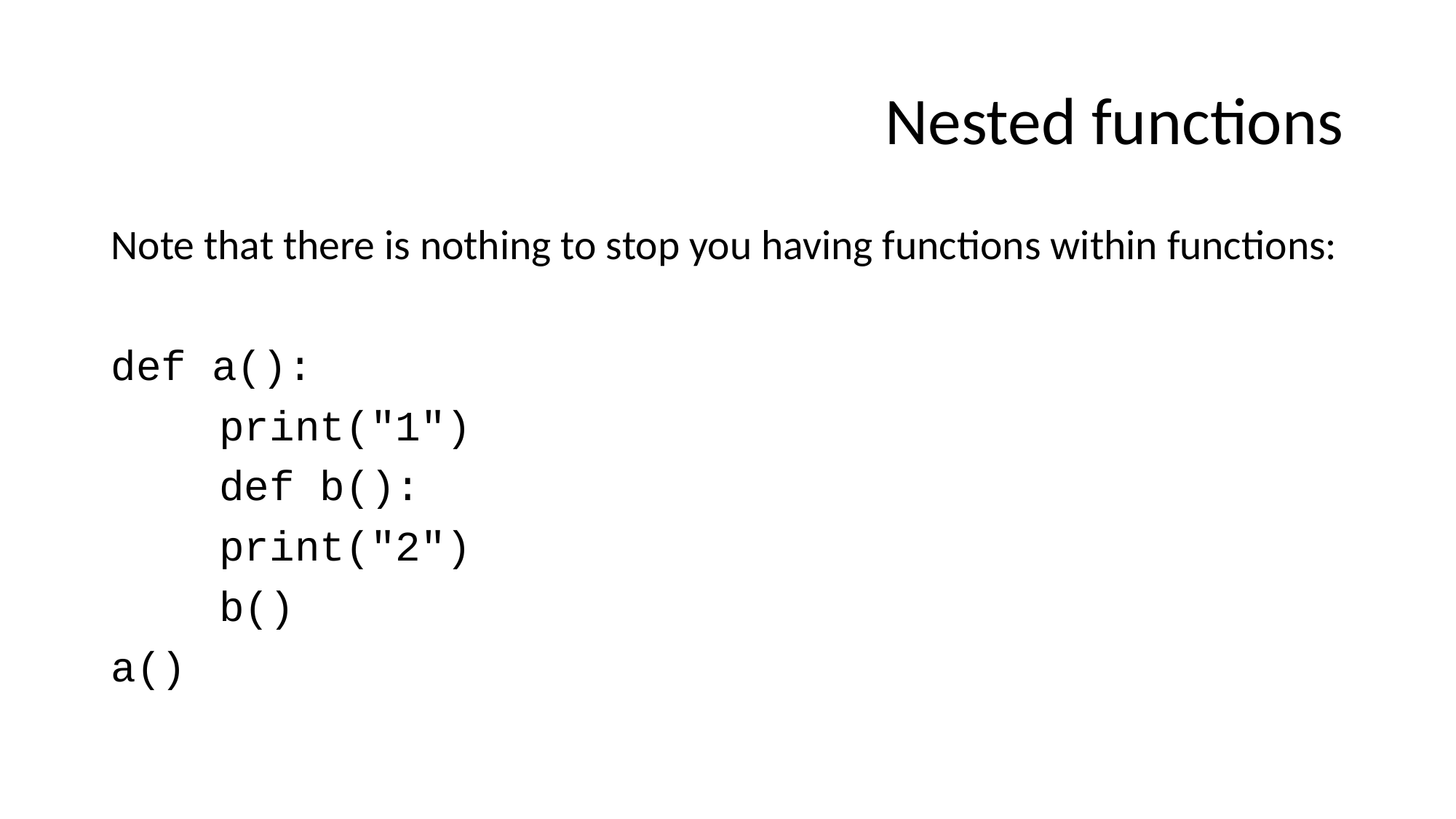

# Nested functions
Note that there is nothing to stop you having functions within functions:

def a():
	print("1")
	def b():
		print("2")
	b()
a()